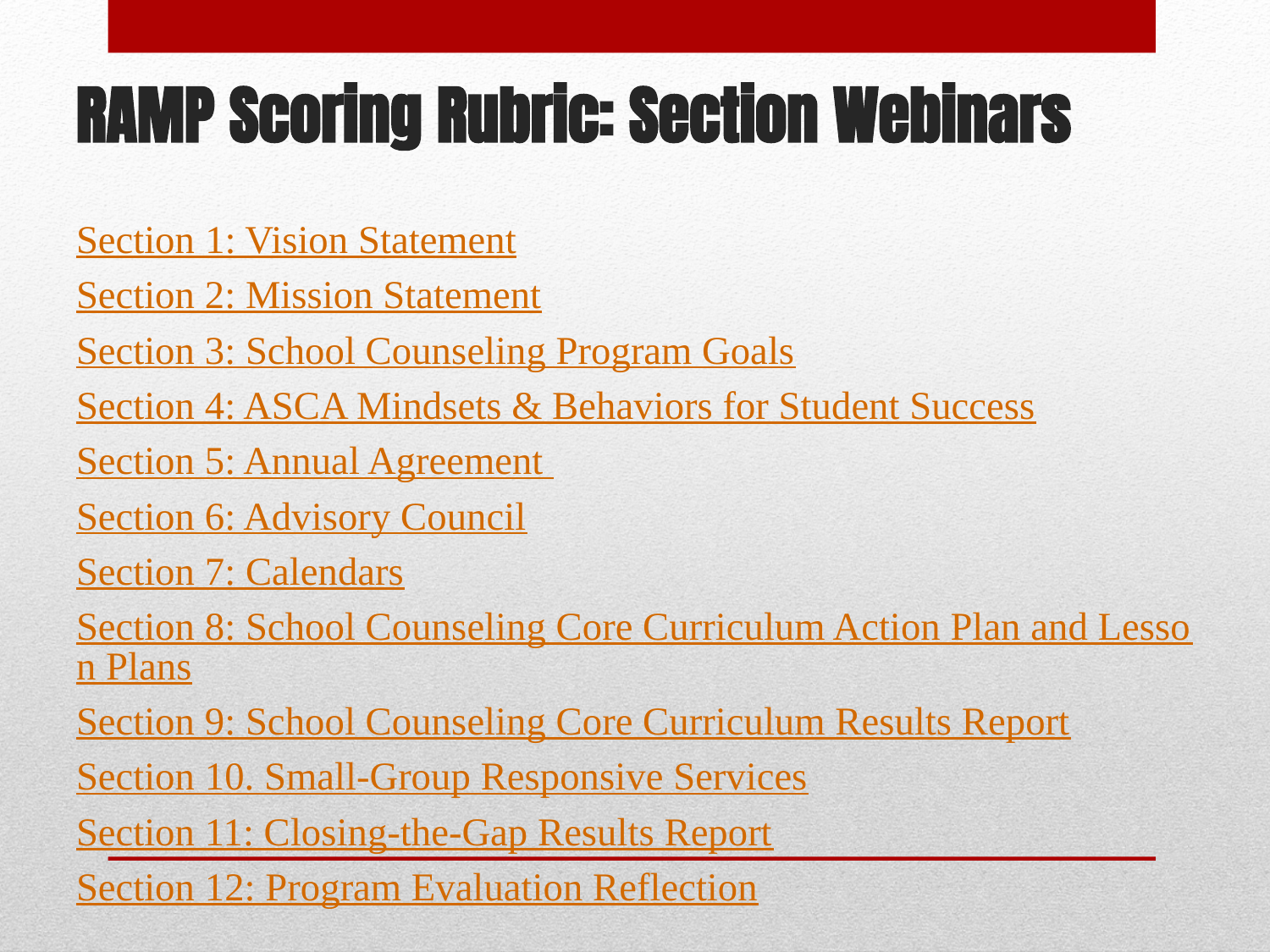

# RAMP Scoring Rubric: Section Webinars
Section 1: Vision Statement
Section 2: Mission Statement
Section 3: School Counseling Program Goals
Section 4: ASCA Mindsets & Behaviors for Student Success
Section 5: Annual Agreement
Section 6: Advisory Council
Section 7: Calendars
Section 8: School Counseling Core Curriculum Action Plan and Lesson Plans
Section 9: School Counseling Core Curriculum Results Report
Section 10. Small-Group Responsive Services
Section 11: Closing-the-Gap Results Report
Section 12: Program Evaluation Reflection